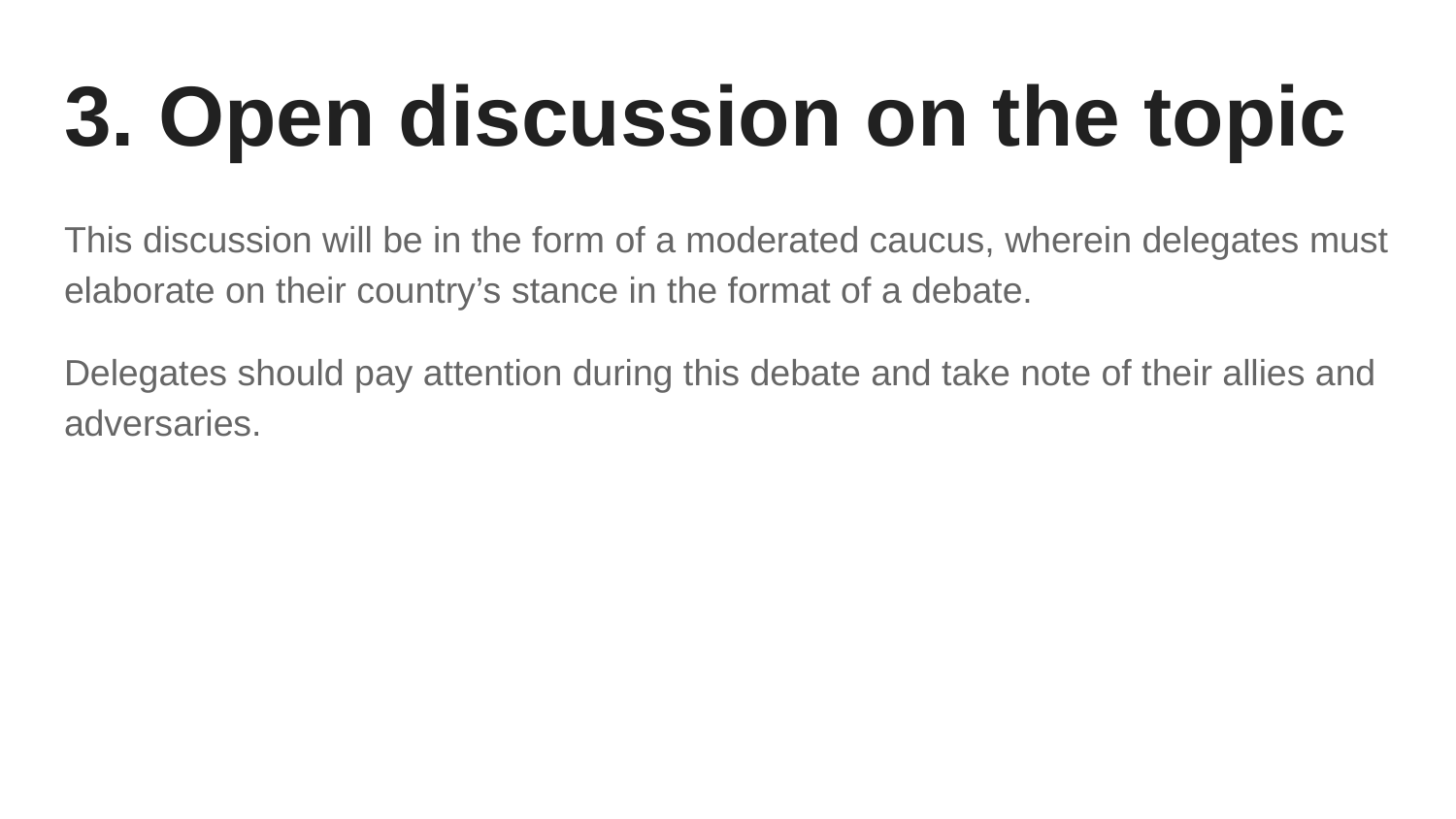

# 3. Open discussion on the topic
This discussion will be in the form of a moderated caucus, wherein delegates must elaborate on their country’s stance in the format of a debate.
Delegates should pay attention during this debate and take note of their allies and adversaries.